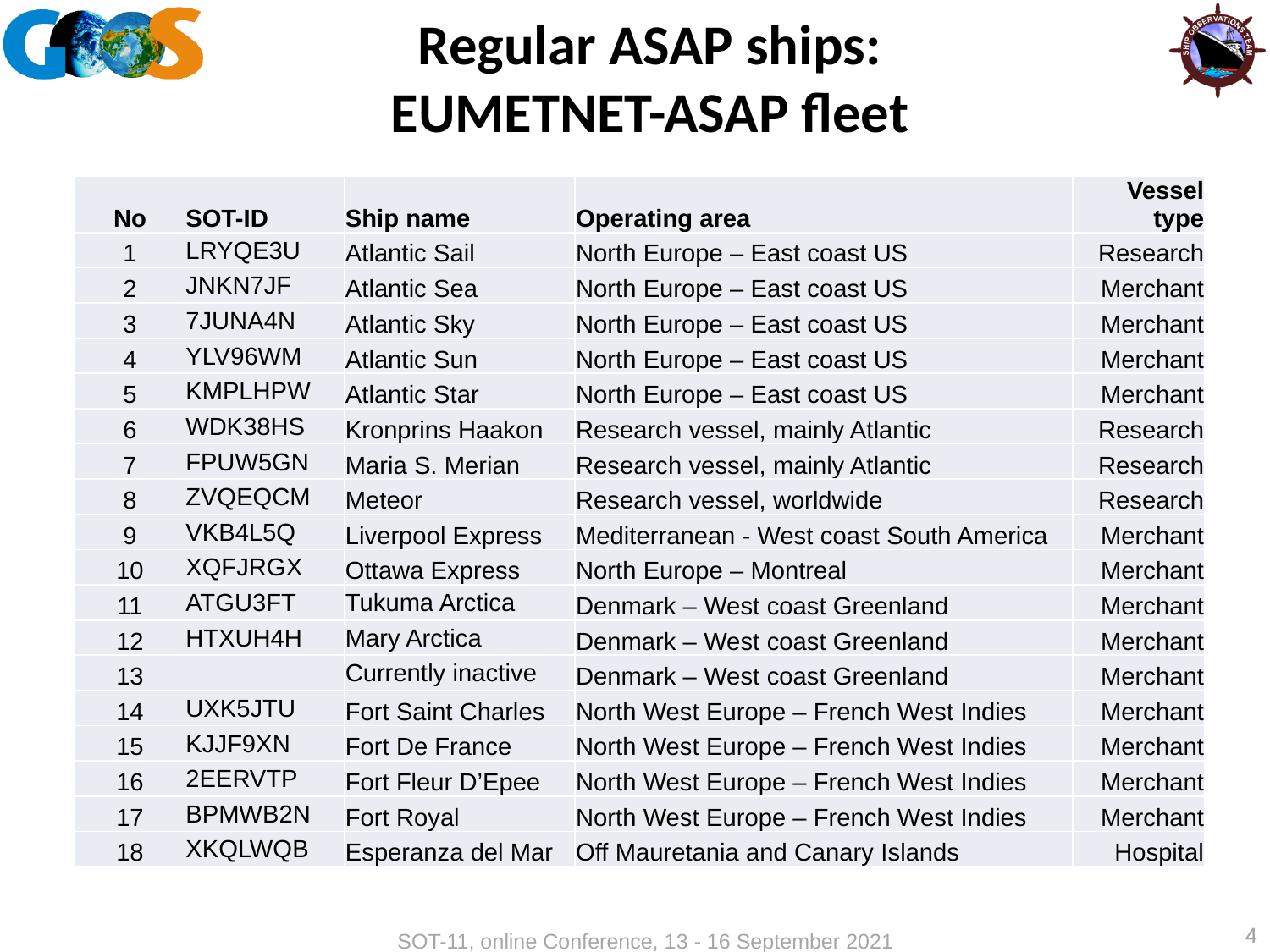

# Regular ASAP ships: EUMETNET-ASAP fleet
| No | SOT-ID | Ship name | Operating area | Vessel type |
| --- | --- | --- | --- | --- |
| 1 | LRYQE3U | Atlantic Sail | North Europe – East coast US | Research |
| 2 | JNKN7JF | Atlantic Sea | North Europe – East coast US | Merchant |
| 3 | 7JUNA4N | Atlantic Sky | North Europe – East coast US | Merchant |
| 4 | YLV96WM | Atlantic Sun | North Europe – East coast US | Merchant |
| 5 | KMPLHPW | Atlantic Star | North Europe – East coast US | Merchant |
| 6 | WDK38HS | Kronprins Haakon | Research vessel, mainly Atlantic | Research |
| 7 | FPUW5GN | Maria S. Merian | Research vessel, mainly Atlantic | Research |
| 8 | ZVQEQCM | Meteor | Research vessel, worldwide | Research |
| 9 | VKB4L5Q | Liverpool Express | Mediterranean - West coast South America | Merchant |
| 10 | XQFJRGX | Ottawa Express | North Europe – Montreal | Merchant |
| 11 | ATGU3FT | Tukuma Arctica | Denmark – West coast Greenland | Merchant |
| 12 | HTXUH4H | Mary Arctica | Denmark – West coast Greenland | Merchant |
| 13 |  | Currently inactive | Denmark – West coast Greenland | Merchant |
| 14 | UXK5JTU | Fort Saint Charles | North West Europe – French West Indies | Merchant |
| 15 | KJJF9XN | Fort De France | North West Europe – French West Indies | Merchant |
| 16 | 2EERVTP | Fort Fleur D’Epee | North West Europe – French West Indies | Merchant |
| 17 | BPMWB2N | Fort Royal | North West Europe – French West Indies | Merchant |
| 18 | XKQLWQB | Esperanza del Mar | Off Mauretania and Canary Islands | Hospital |
4
4